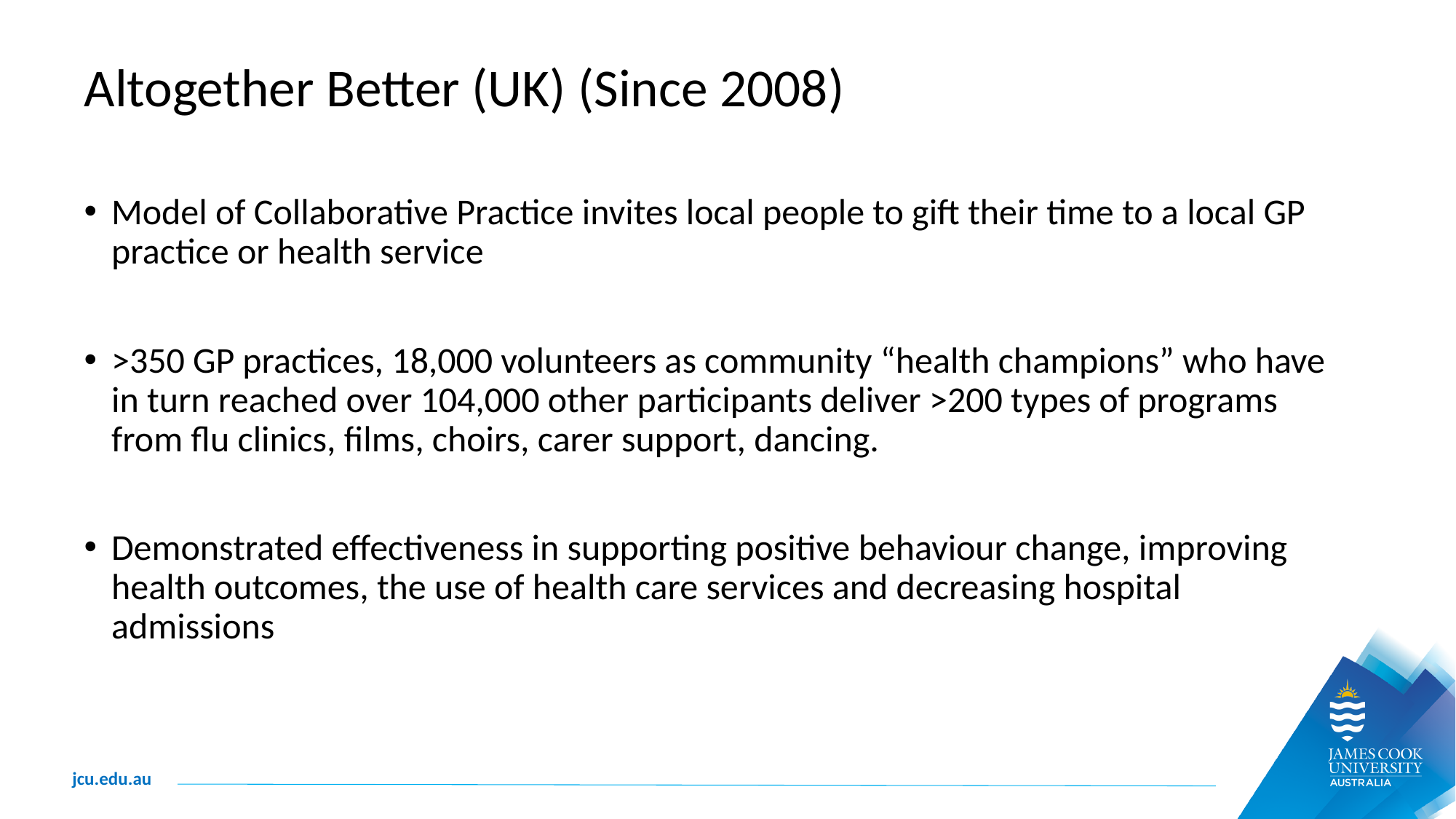

# Altogether Better (UK) (Since 2008)
Model of Collaborative Practice invites local people to gift their time to a local GP practice or health service

>350 GP practices, 18,000 volunteers as community “health champions” who have in turn reached over 104,000 other participants deliver >200 types of programs from flu clinics, films, choirs, carer support, dancing.

Demonstrated effectiveness in supporting positive behaviour change, improving health outcomes, the use of health care services and decreasing hospital admissions